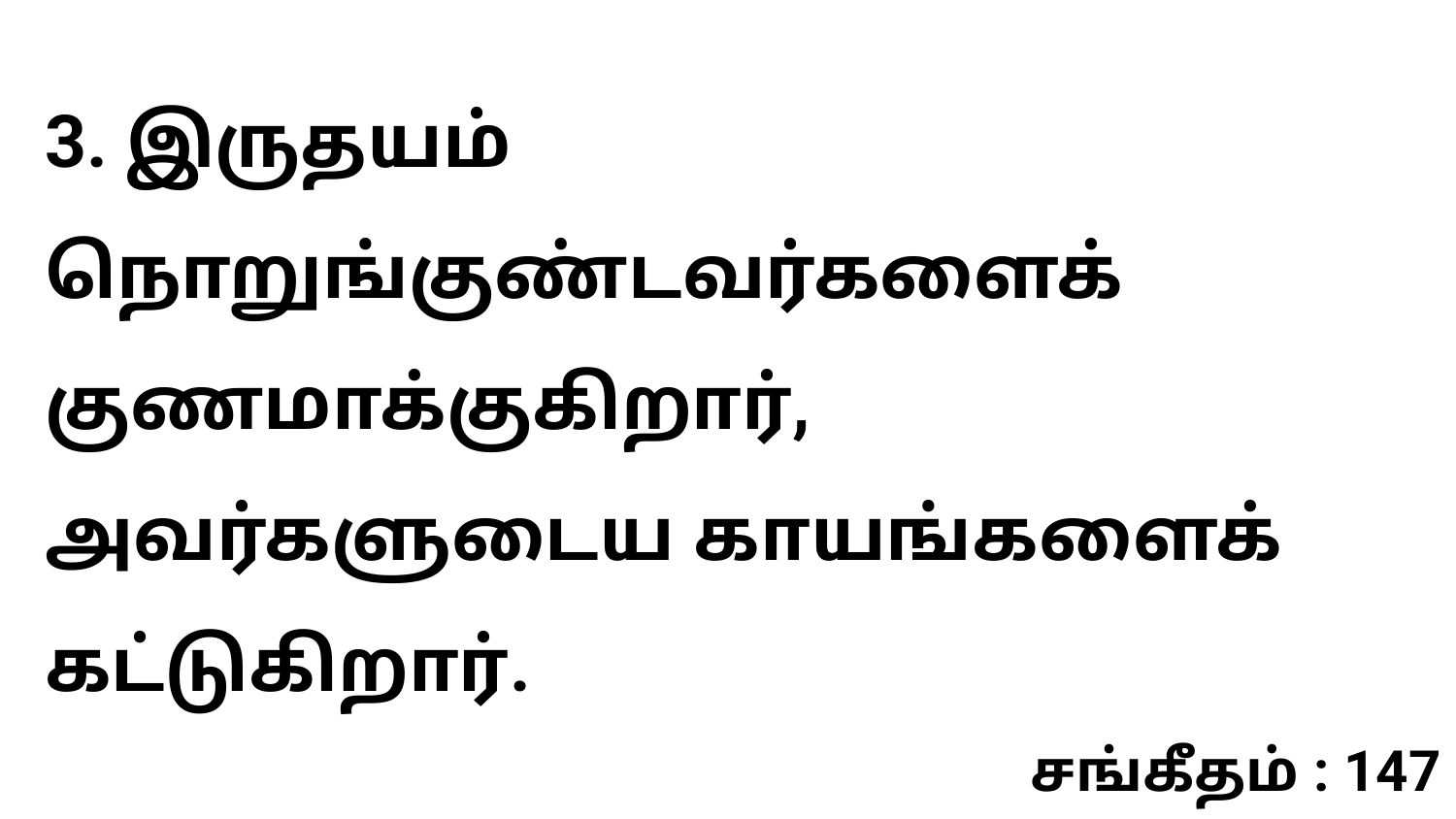

3. இருதயம் நொறுங்குண்டவர்களைக் குணமாக்குகிறார், அவர்களுடைய காயங்களைக் கட்டுகிறார்.
சங்கீதம் : 147